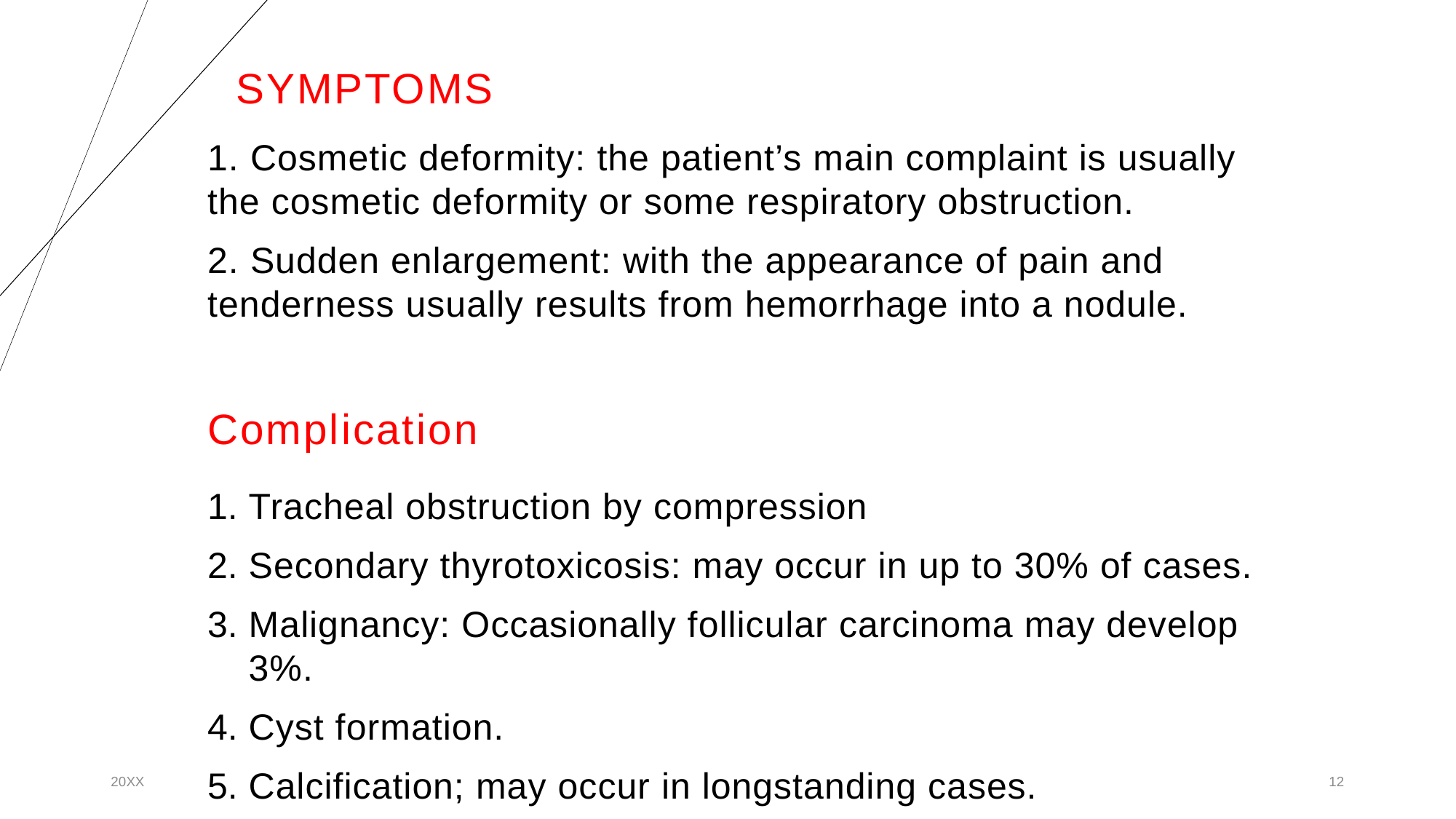

# Symptoms
1. Cosmetic deformity: the patient’s main complaint is usually the cosmetic deformity or some respiratory obstruction.
2. Sudden enlargement: with the appearance of pain and tenderness usually results from hemorrhage into a nodule.

Complication
Tracheal obstruction by compression
Secondary thyrotoxicosis: may occur in up to 30% of cases.
Malignancy: Occasionally follicular carcinoma may develop  3%.
Cyst formation.
Calcification; may occur in longstanding cases.
20XX
12